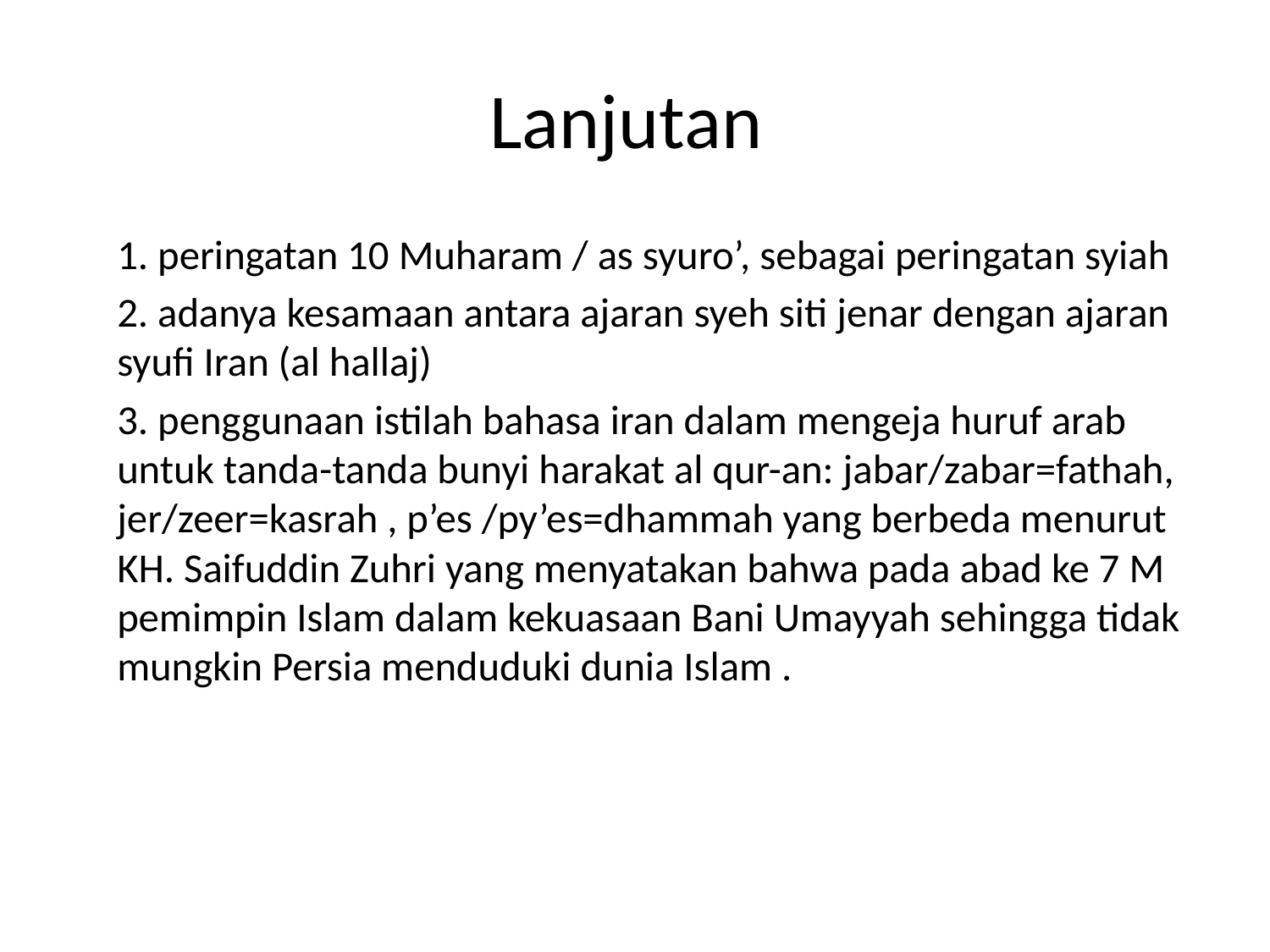

# Lanjutan
	1. peringatan 10 Muharam / as syuro’, sebagai peringatan syiah
	2. adanya kesamaan antara ajaran syeh siti jenar dengan ajaran syufi Iran (al hallaj)
	3. penggunaan istilah bahasa iran dalam mengeja huruf arab untuk tanda-tanda bunyi harakat al qur-an: jabar/zabar=fathah, jer/zeer=kasrah , p’es /py’es=dhammah yang berbeda menurut  KH. Saifuddin Zuhri yang menyatakan bahwa pada abad ke 7 M pemimpin Islam dalam kekuasaan Bani Umayyah sehingga tidak mungkin Persia menduduki dunia Islam .